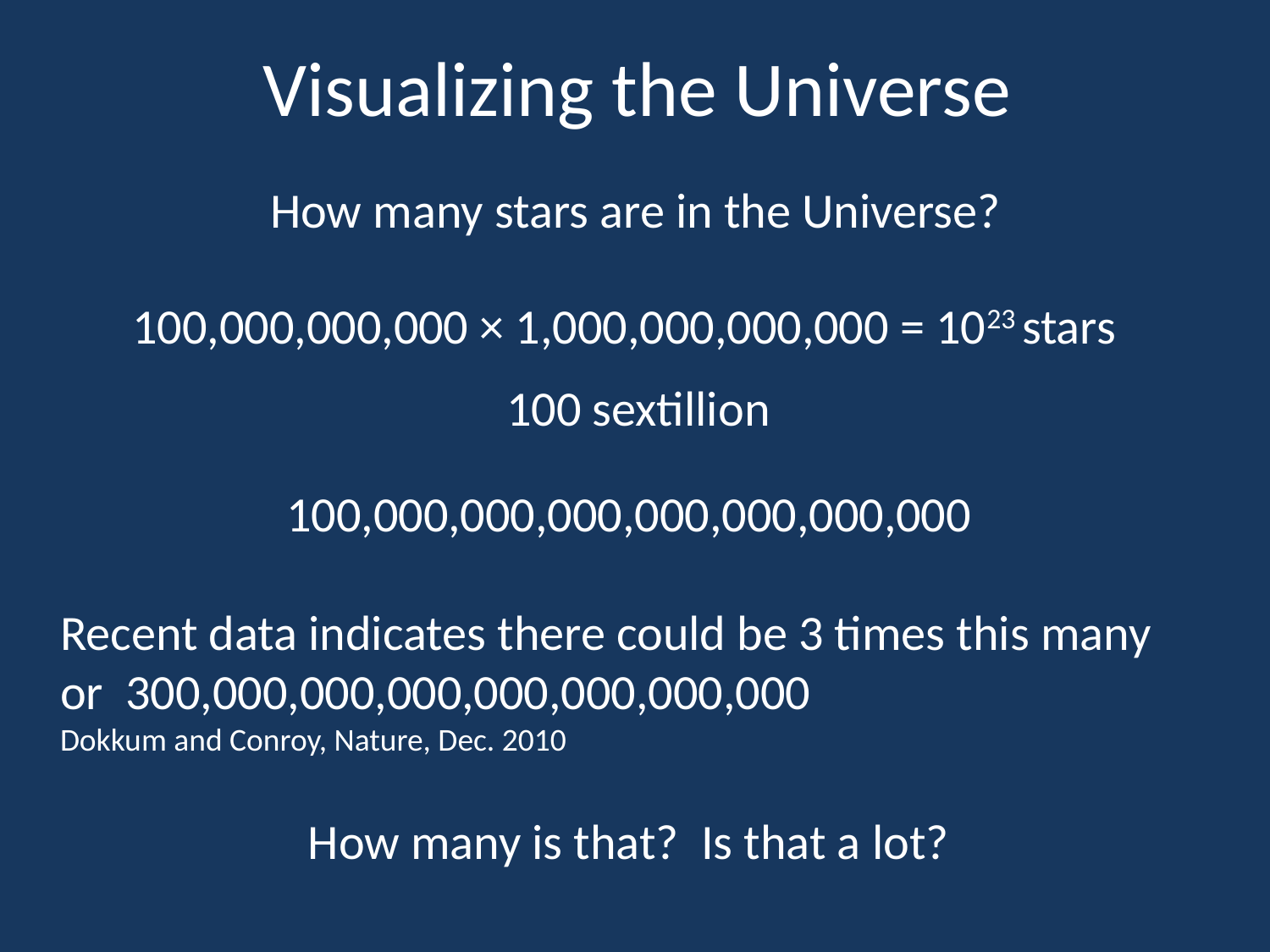

Visualizing the Universe

How many stars are in the Universe?
100,000,000,000 × 1,000,000,000,000 = 1023 stars
100 sextillion
100,000,000,000,000,000,000,000
Recent data indicates there could be 3 times this many
or  300,000,000,000,000,000,000,000
Dokkum and Conroy, Nature, Dec. 2010
How many is that?  Is that a lot?